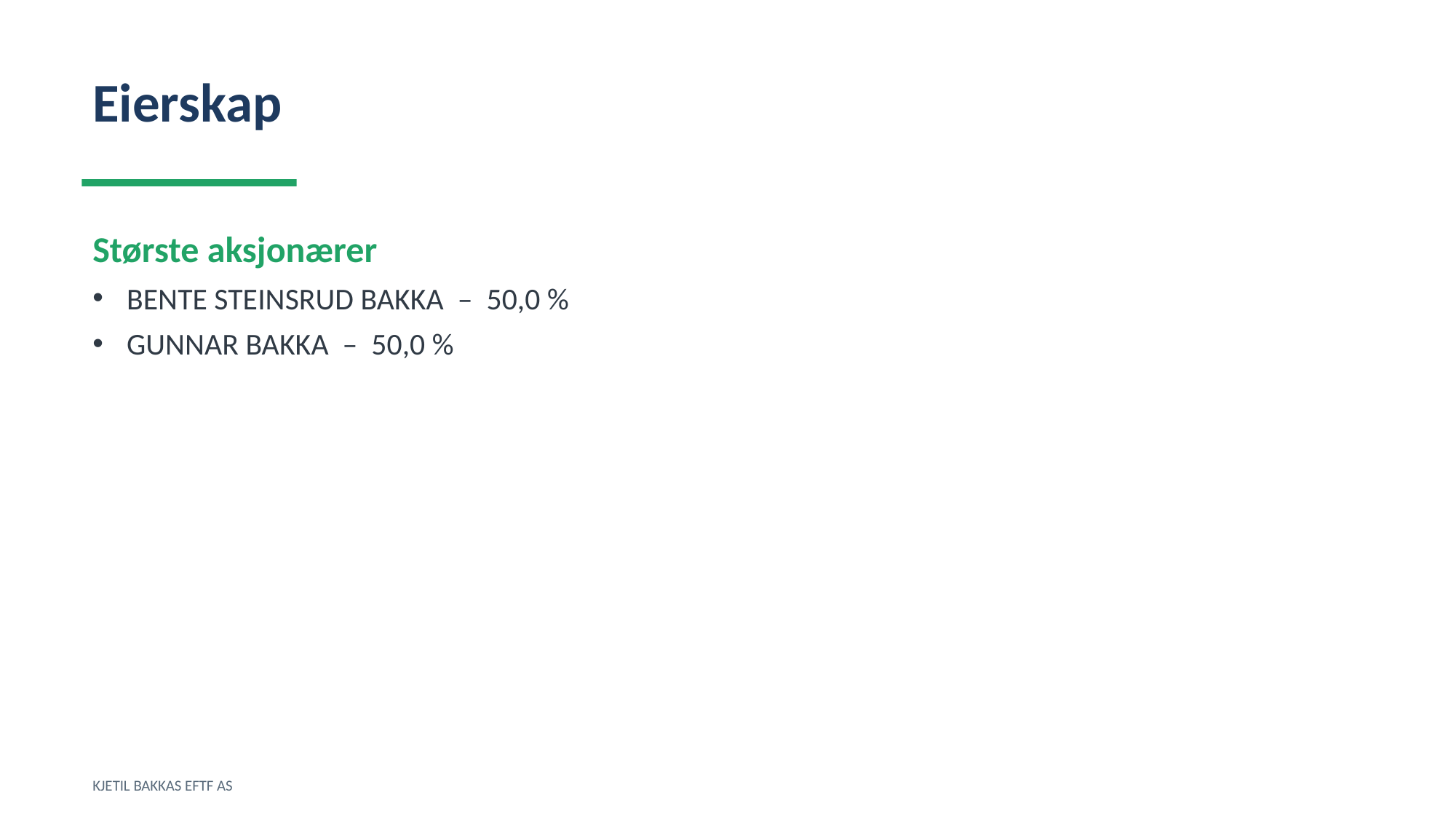

Eierskap

Største aksjonærer
BENTE STEINSRUD BAKKA  –  50,0 %
GUNNAR BAKKA  –  50,0 %
KJETIL BAKKAS EFTF AS